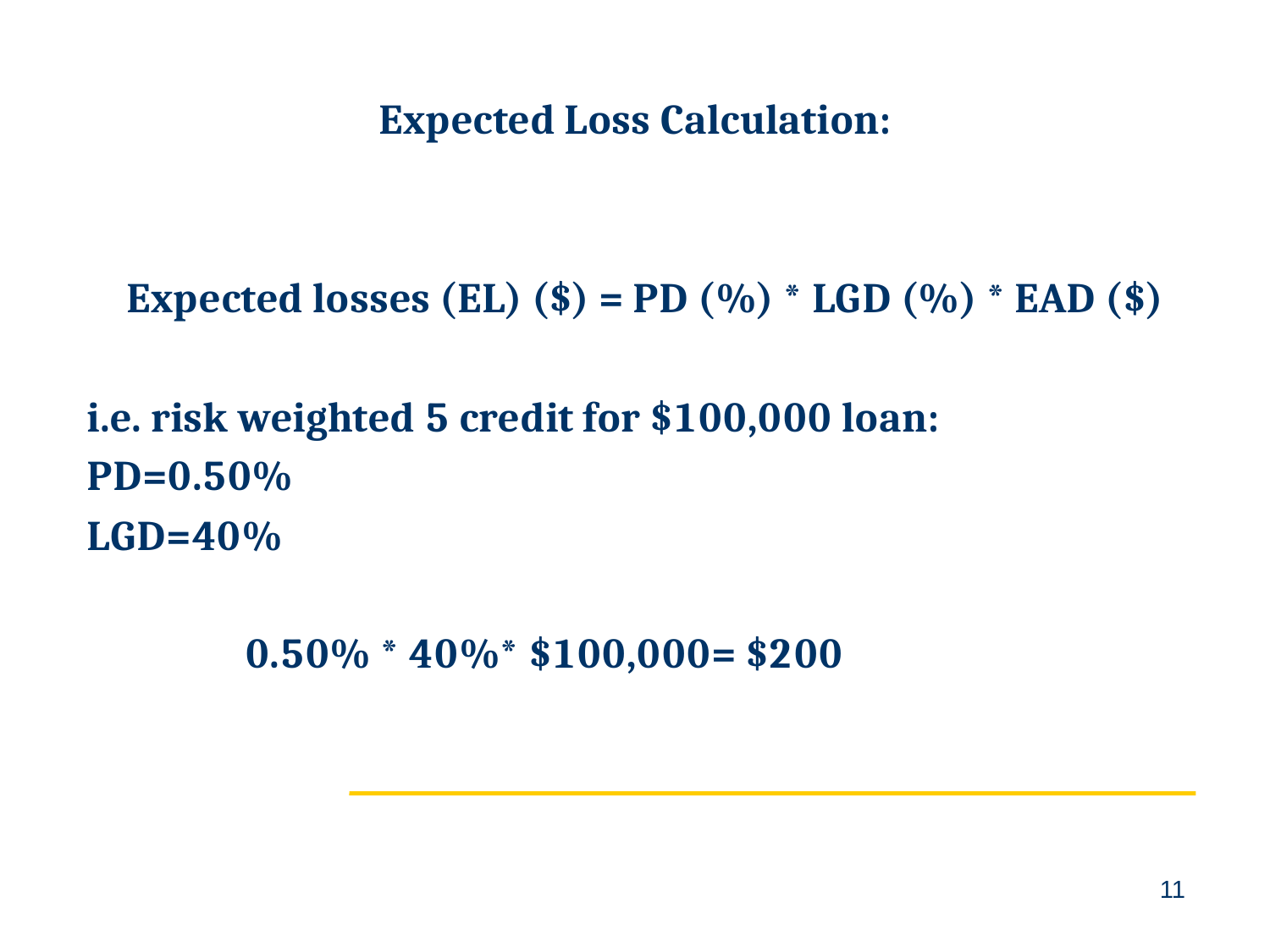

# Expected Loss Calculation:
Expected losses (EL) ($) = PD (%) * LGD (%) * EAD ($)

i.e. risk weighted 5 credit for $100,000 loan:
PD=0.50%
LGD=40%

                 0.50% * 40%* $100,000= $200

11